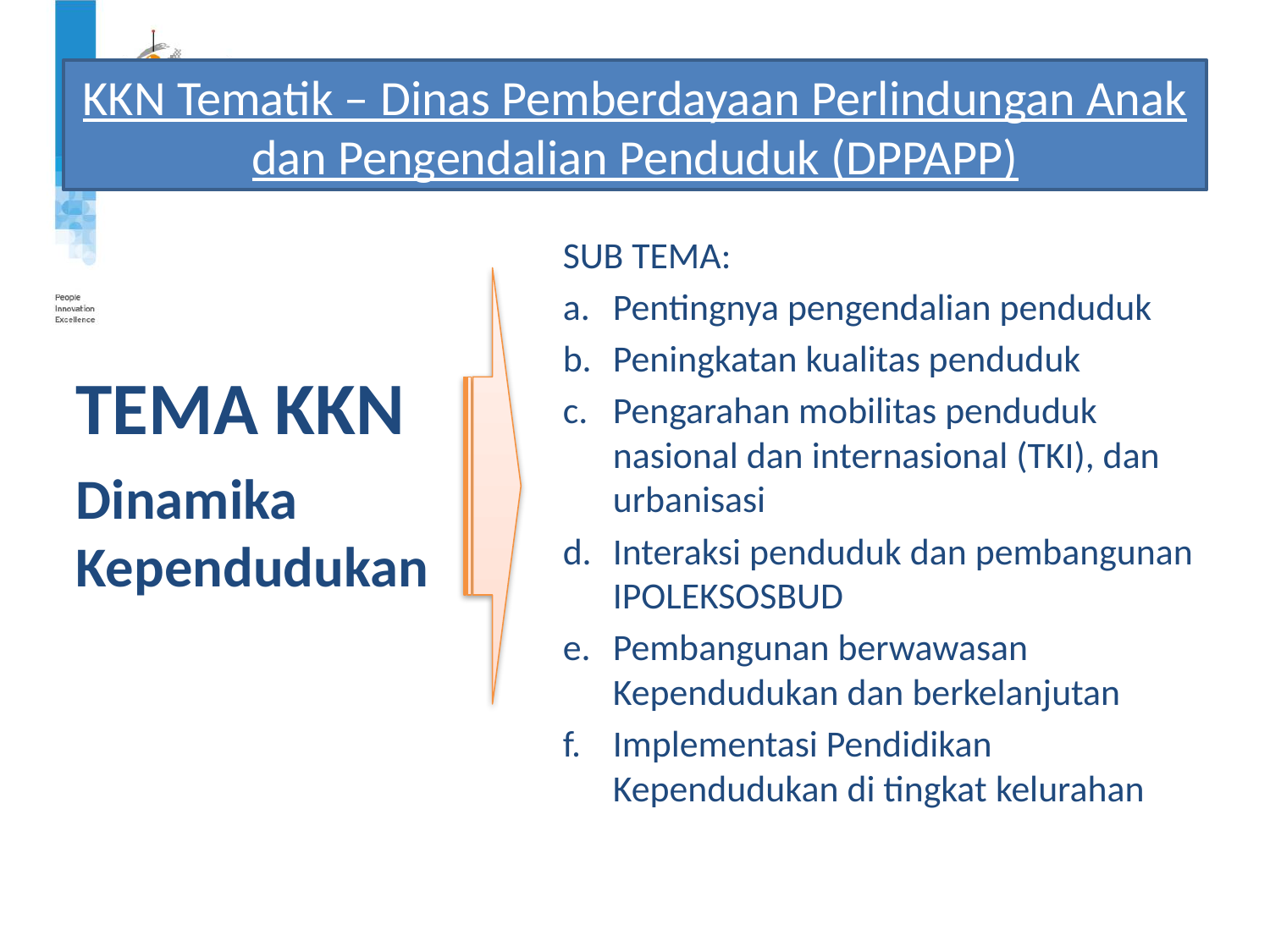

KKN Tematik – Dinas Pemberdayaan Perlindungan Anak dan Pengendalian Penduduk (DPPAPP)
SUB TEMA:
Pentingnya pengendalian penduduk
Peningkatan kualitas penduduk
Pengarahan mobilitas penduduk nasional dan internasional (TKI), dan urbanisasi
Interaksi penduduk dan pembangunan IPOLEKSOSBUD
Pembangunan berwawasan Kependudukan dan berkelanjutan
Implementasi Pendidikan Kependudukan di tingkat kelurahan

# TEMA KKN
Dinamika Kependudukan